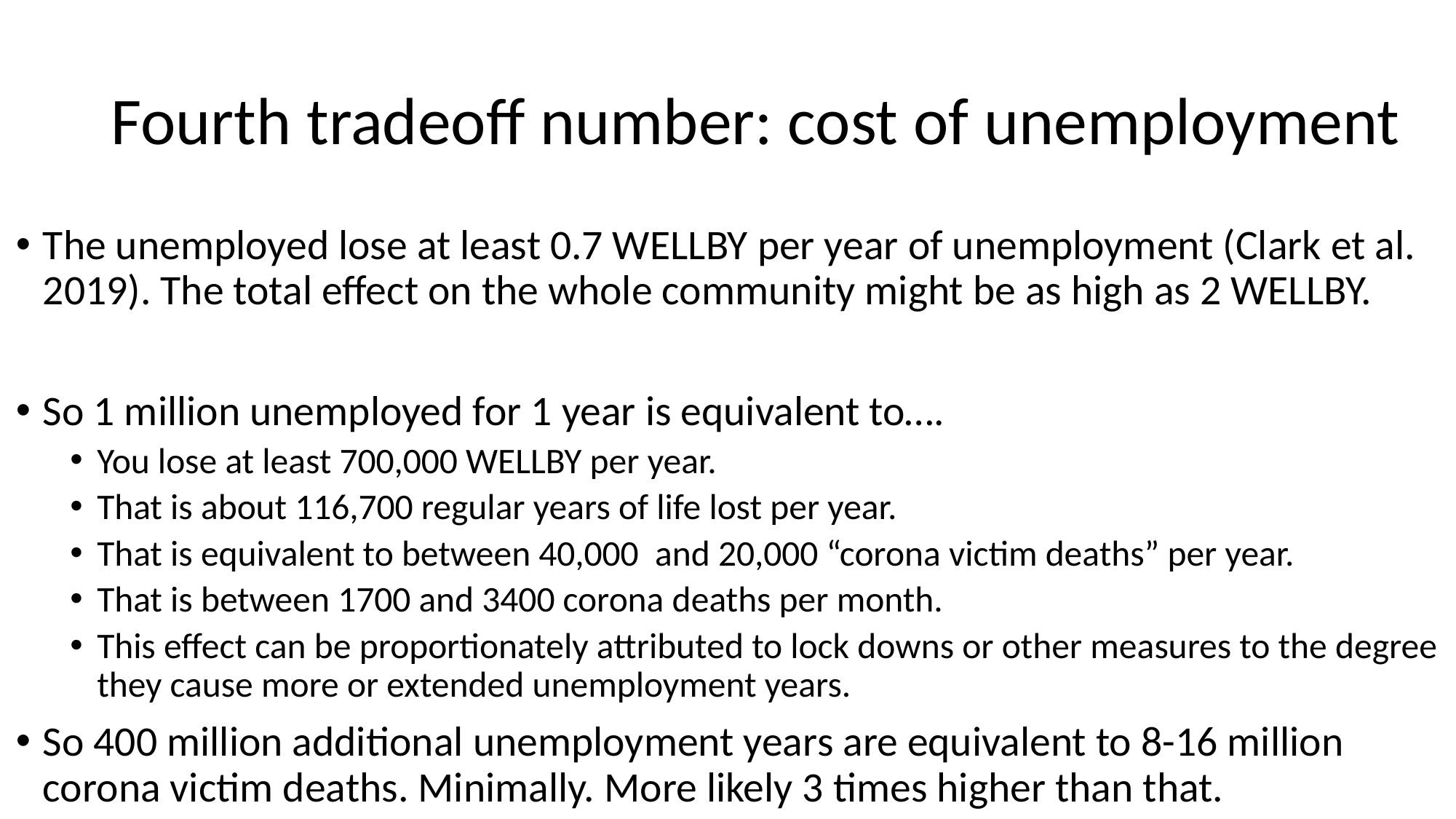

# Fourth tradeoff number: cost of unemployment
The unemployed lose at least 0.7 WELLBY per year of unemployment (Clark et al. 2019). The total effect on the whole community might be as high as 2 WELLBY.

So 1 million unemployed for 1 year is equivalent to….
You lose at least 700,000 WELLBY per year.
That is about 116,700 regular years of life lost per year.
That is equivalent to between 40,000  and 20,000 “corona victim deaths” per year.
That is between 1700 and 3400 corona deaths per month.
This effect can be proportionately attributed to lock downs or other measures to the degree they cause more or extended unemployment years.
So 400 million additional unemployment years are equivalent to 8-16 million corona victim deaths. Minimally. More likely 3 times higher than that.